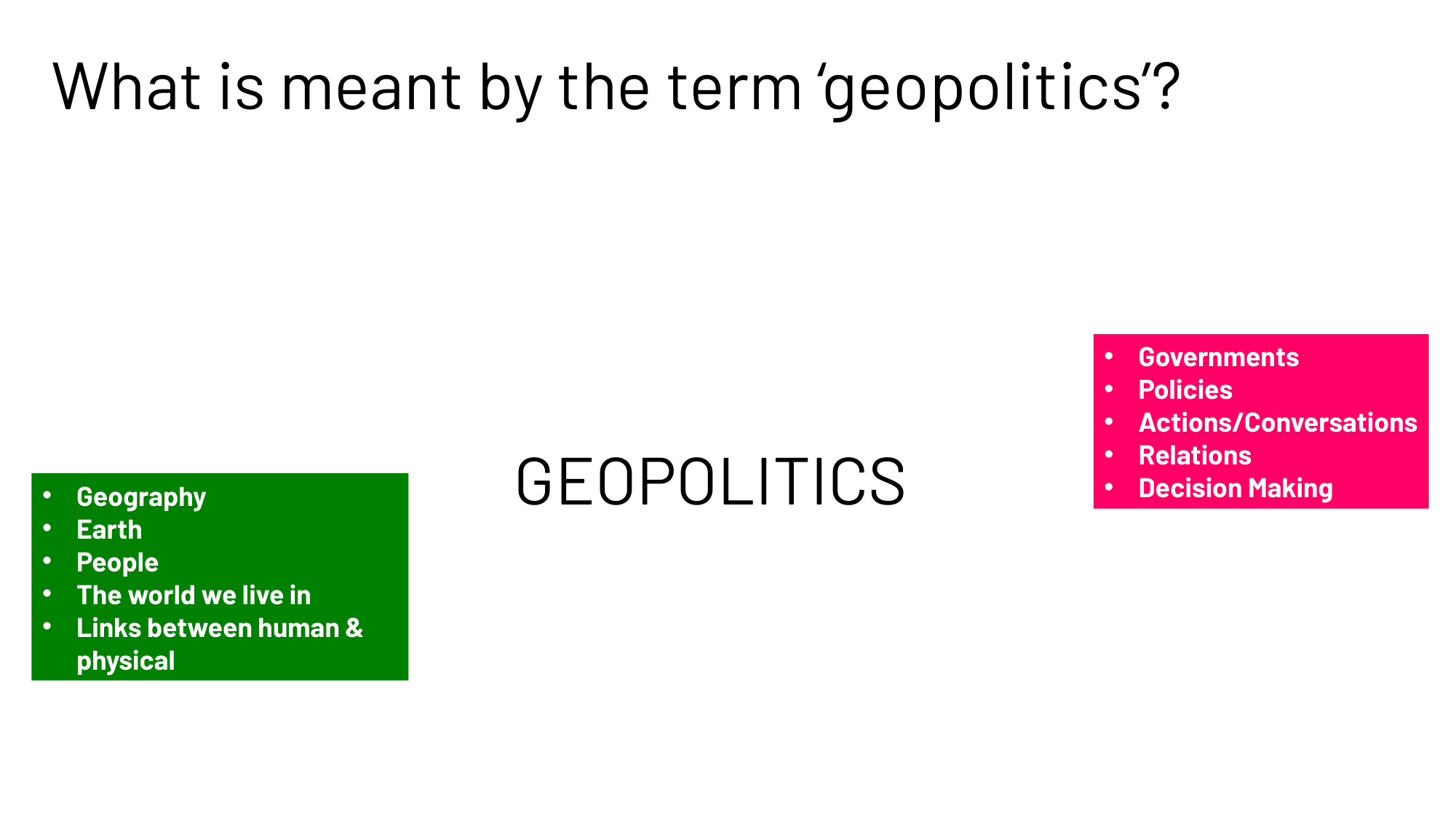

What do you think is meant by the term ‘geopolitics’?
What is meant by the term ‘geopolitics’?
Governments
Policies
Actions/Conversations
Relations
Decision Making
# GEOPOLITICS
Geography
Earth
People
The world we live in
Links between human & physical